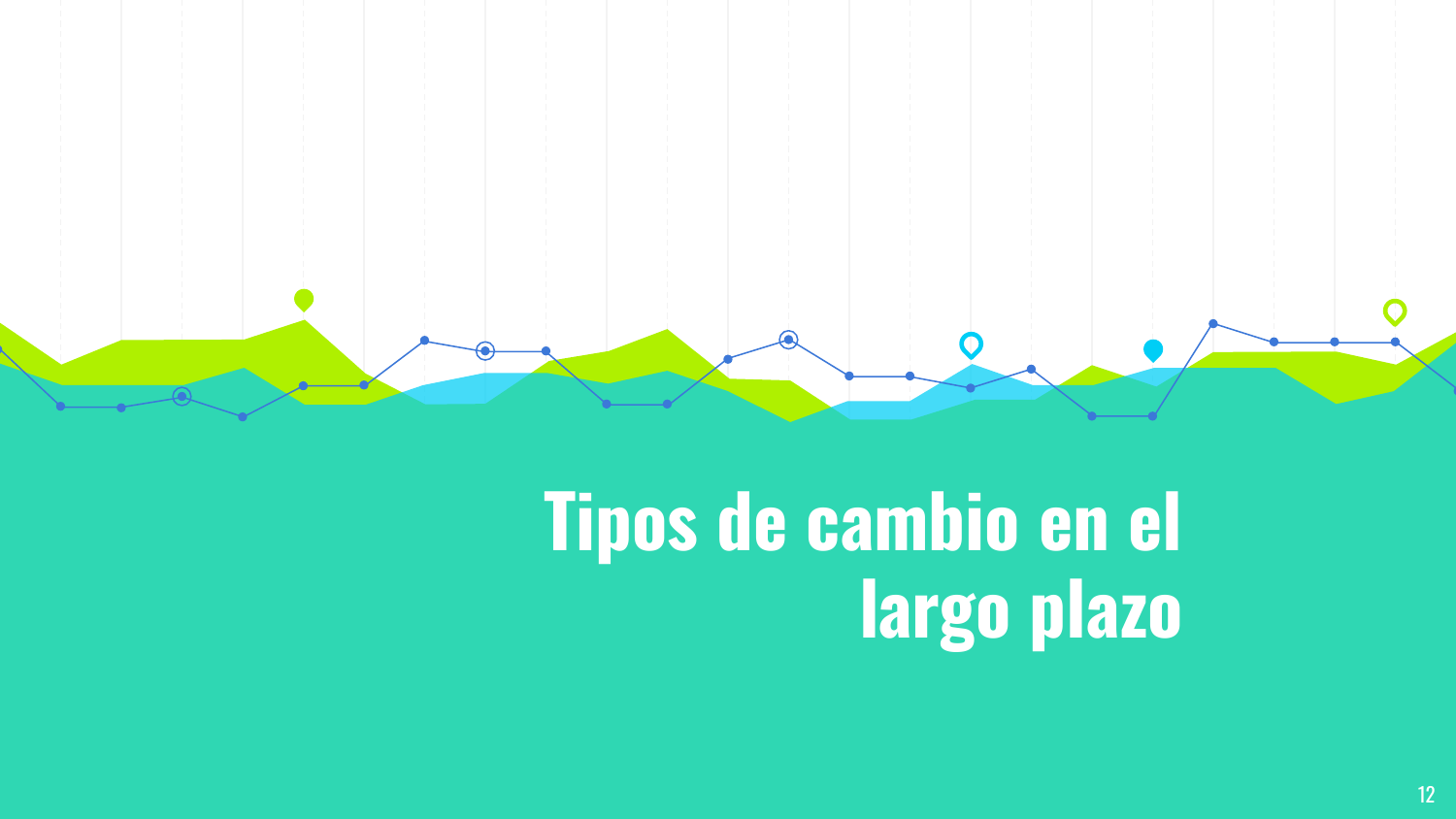

# Tipos de cambio en el largo plazo

12